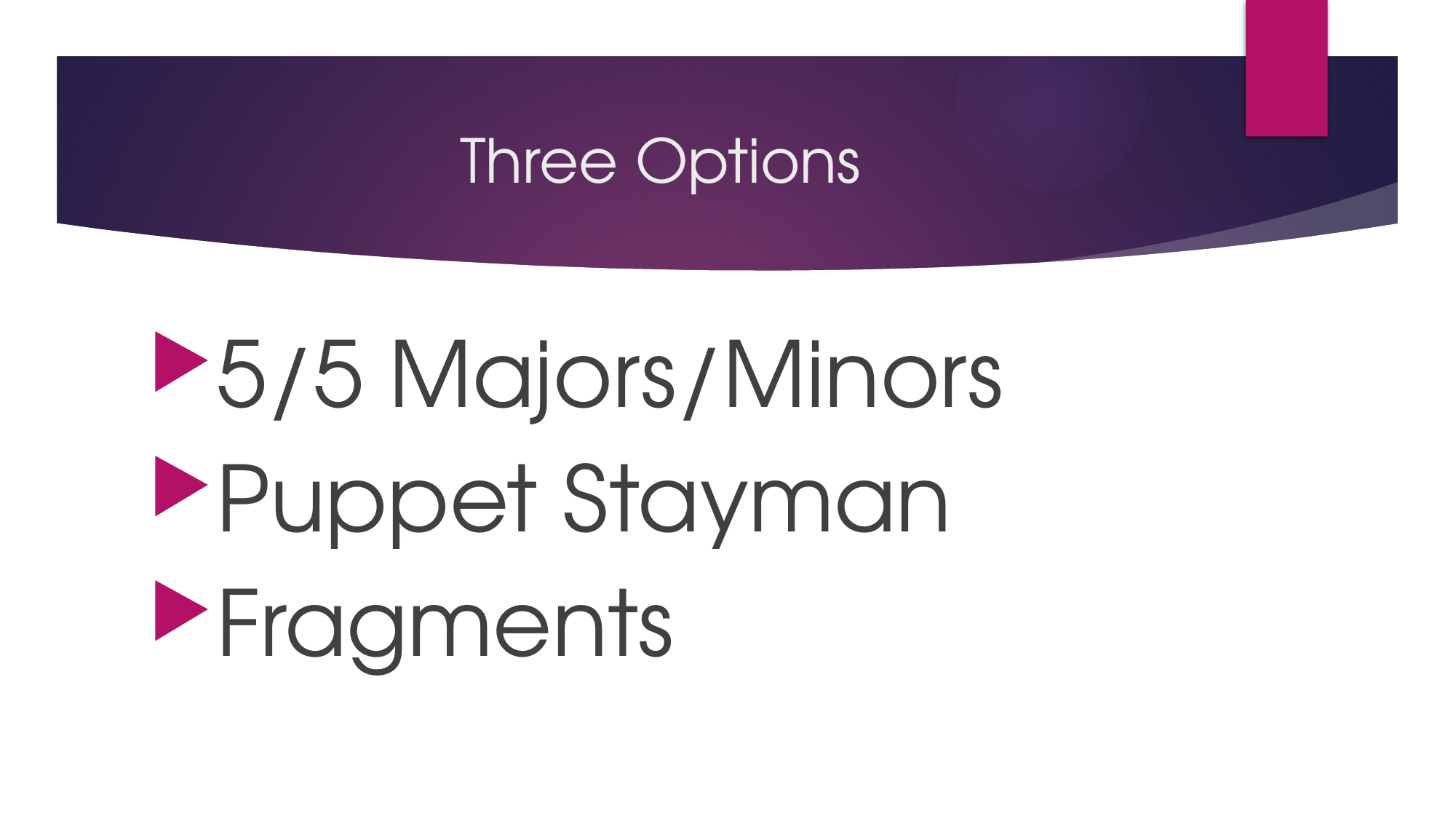

# Three Options
5/5 Majors/Minors
Puppet Stayman
Fragments